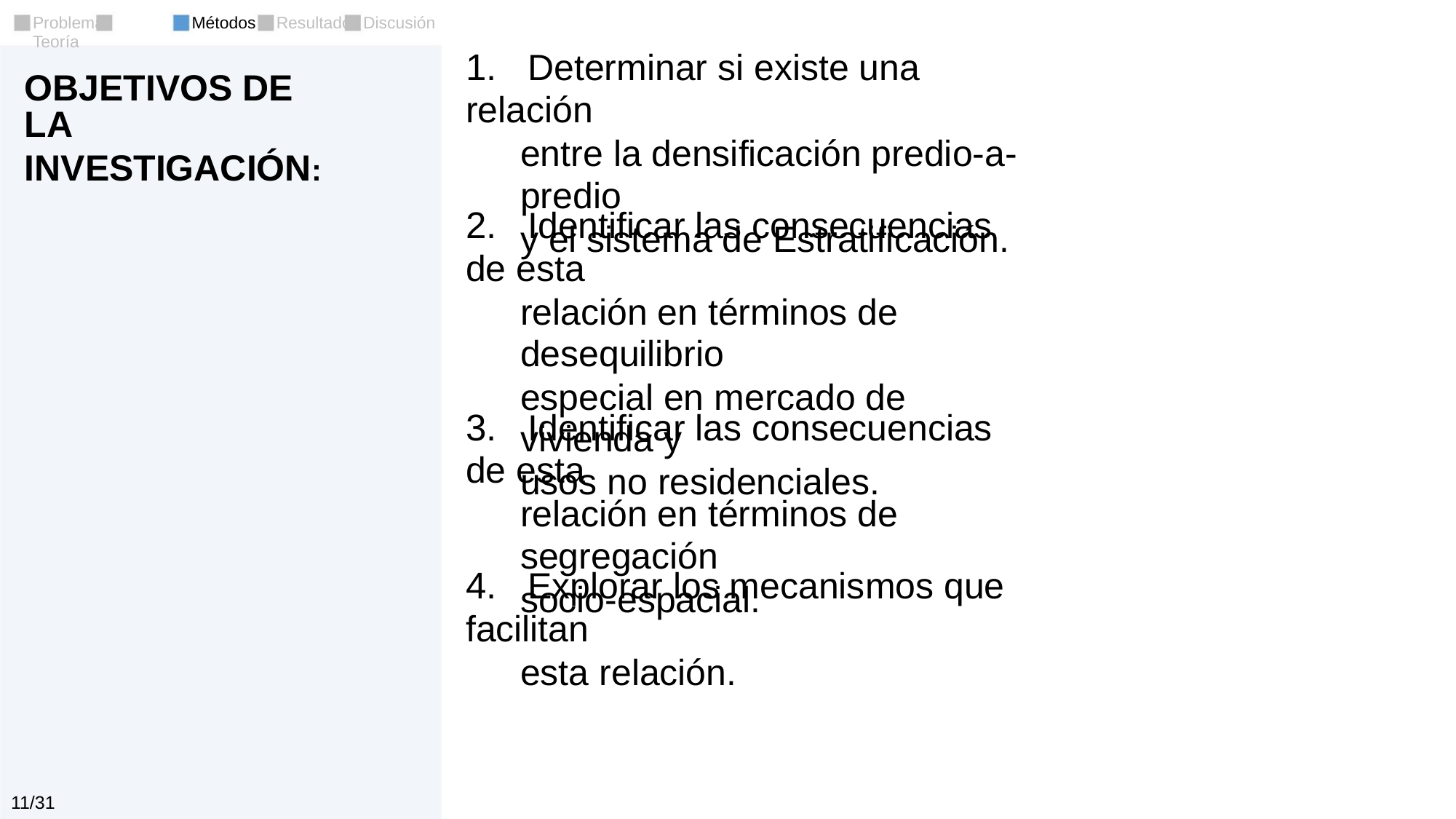

Discusión
Problema Teoría
Métodos
Resultado
1. Determinar si existe una relación
entre la densificación predio-a-predio
y el sistema de Estratificación.
OBJETIVOS DE LA
INVESTIGACIÓN:
2. Identificar las consecuencias de esta
relación en términos de desequilibrio
especial en mercado de vivienda y
usos no residenciales.
3. Identificar las consecuencias de esta
relación en términos de segregación
socio-espacial.
4. Explorar los mecanismos que facilitan
esta relación.
11/31